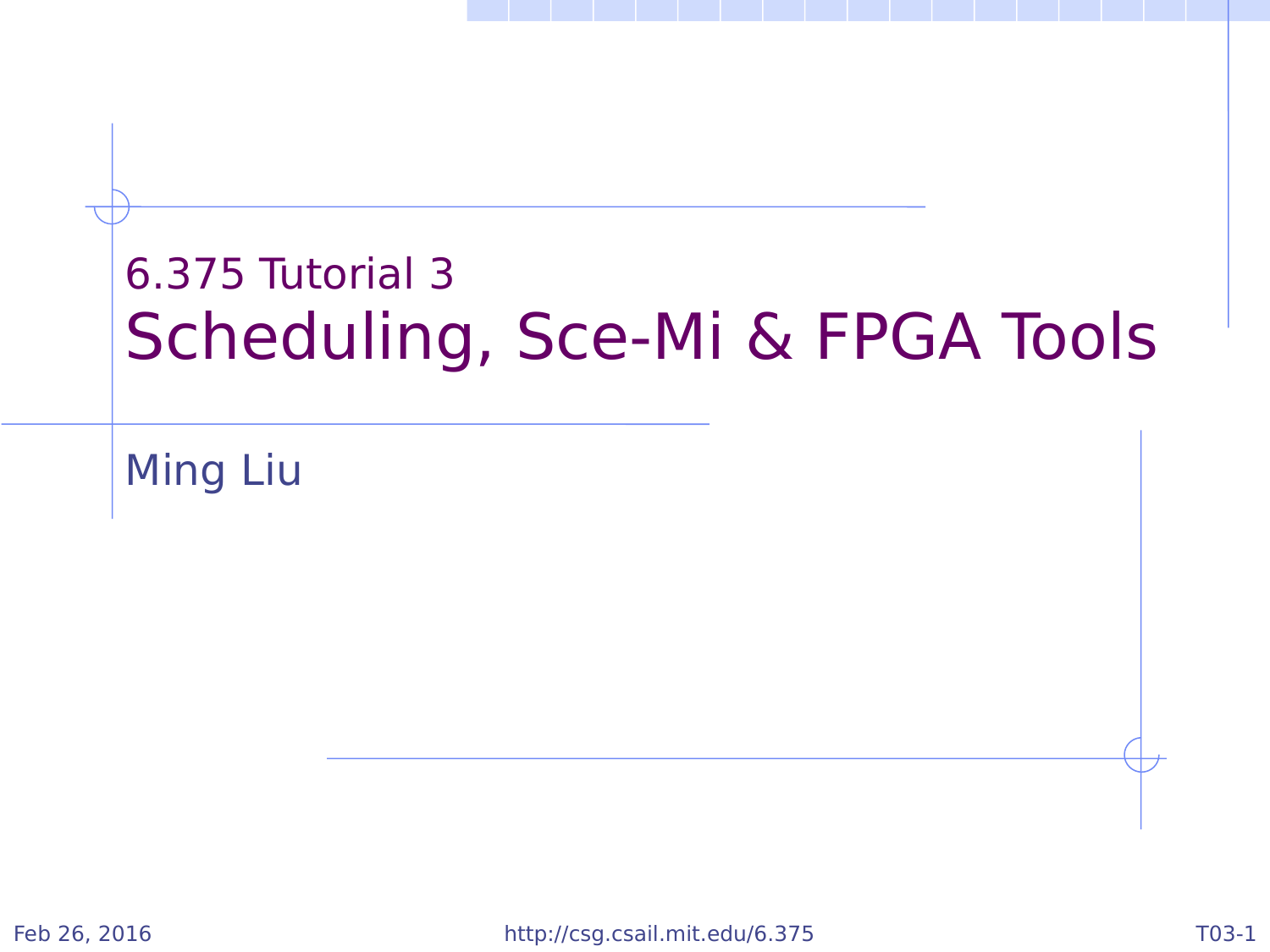

6.375 Tutorial 3
Scheduling, Sce-Mi & FPGA Tools

Ming Liu

Feb 26, 2016
http://csg.csail.mit.edu/6.375
T03-1